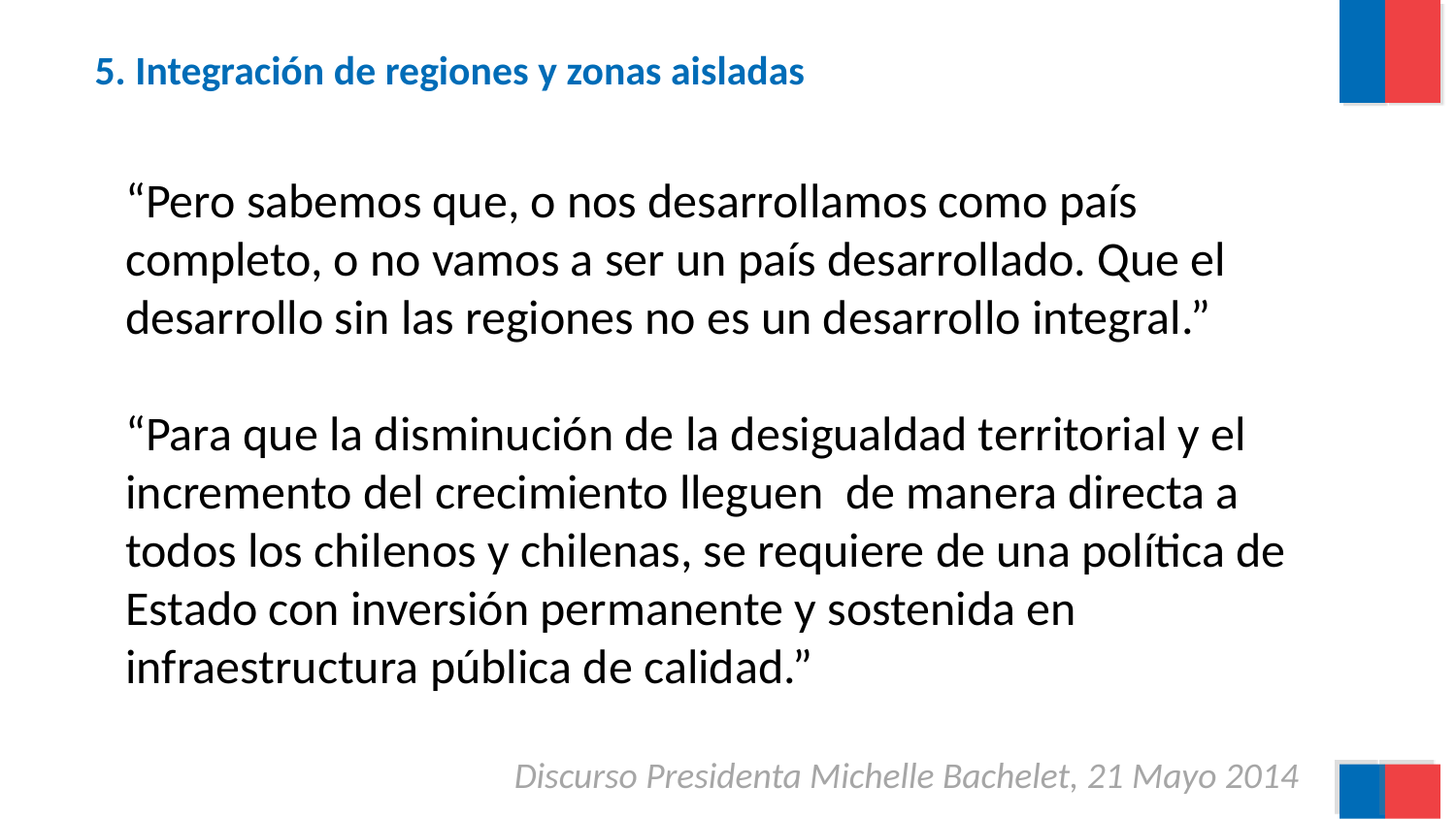

5. Integración de regiones y zonas aisladas
“Pero sabemos que, o nos desarrollamos como país completo, o no vamos a ser un país desarrollado. Que el desarrollo sin las regiones no es un desarrollo integral.”

“Para que la disminución de la desigualdad territorial y el incremento del crecimiento lleguen  de manera directa a todos los chilenos y chilenas, se requiere de una política de Estado con inversión permanente y sostenida en infraestructura pública de calidad.”

Discurso Presidenta Michelle Bachelet, 21 Mayo 2014